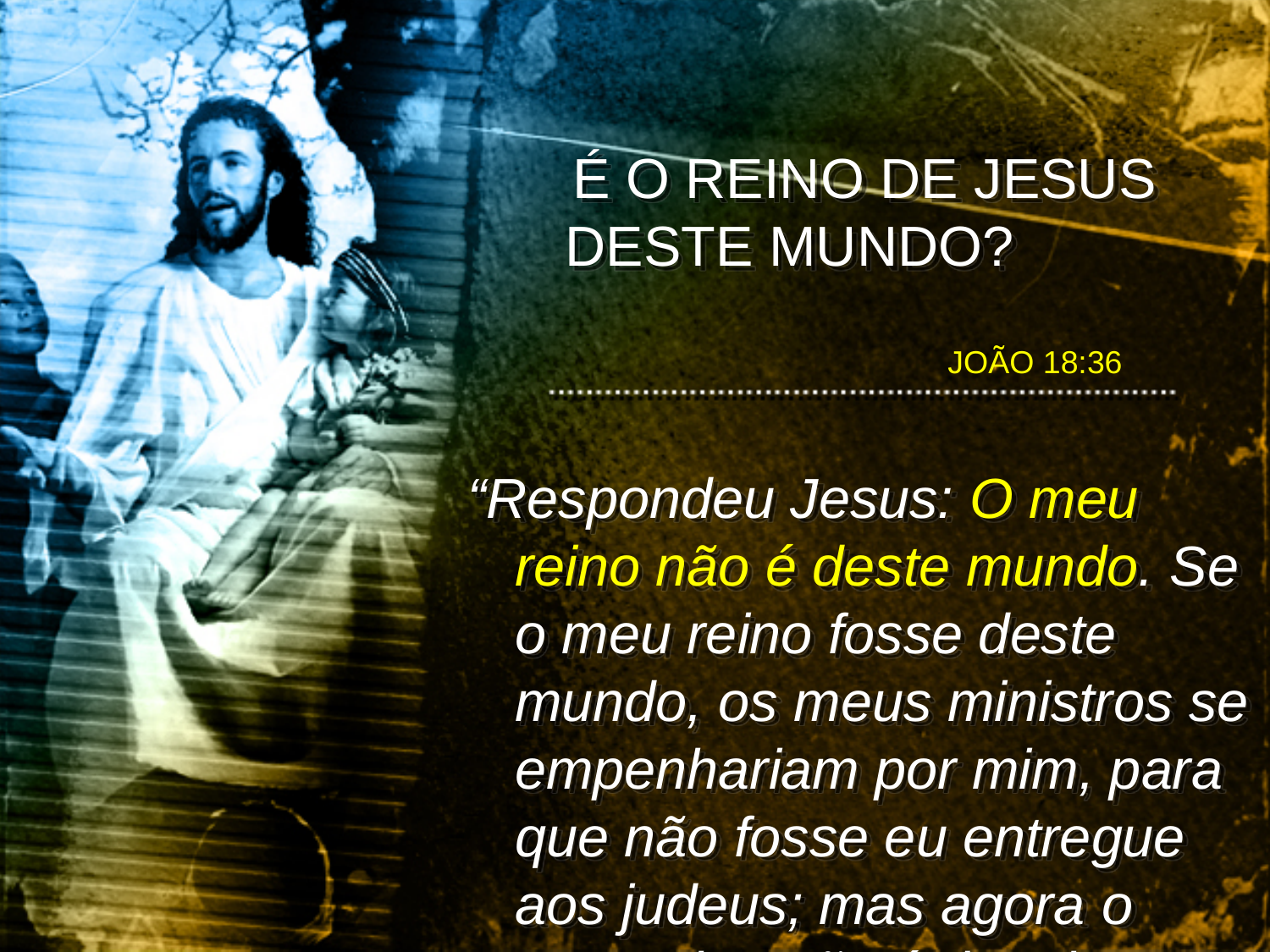

É O REINO DE JESUS DESTE MUNDO?
JOÃO 18:36
“Respondeu Jesus: O meu reino não é deste mundo. Se o meu reino fosse deste mundo, os meus ministros se empenhariam por mim, para que não fosse eu entregue aos judeus; mas agora o meu reino não é daqui.”